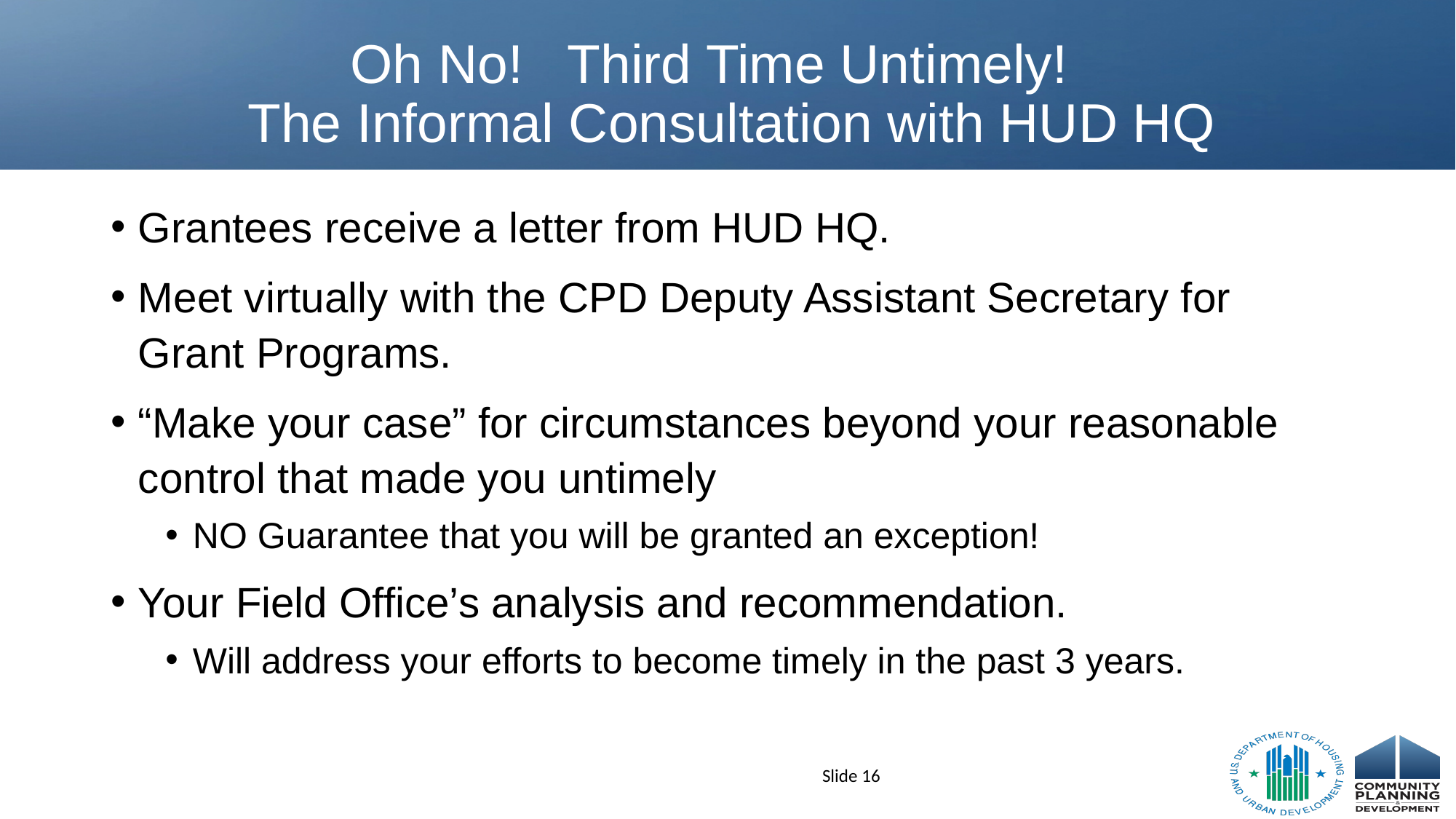

# Oh No!   Third Time Untimely! The Informal Consultation with HUD HQ
Grantees receive a letter from HUD HQ.
Meet virtually with the CPD Deputy Assistant Secretary for Grant Programs.
“Make your case” for circumstances beyond your reasonable control that made you untimely
NO Guarantee that you will be granted an exception!
Your Field Office’s analysis and recommendation.
Will address your efforts to become timely in the past 3 years.

Slide 16